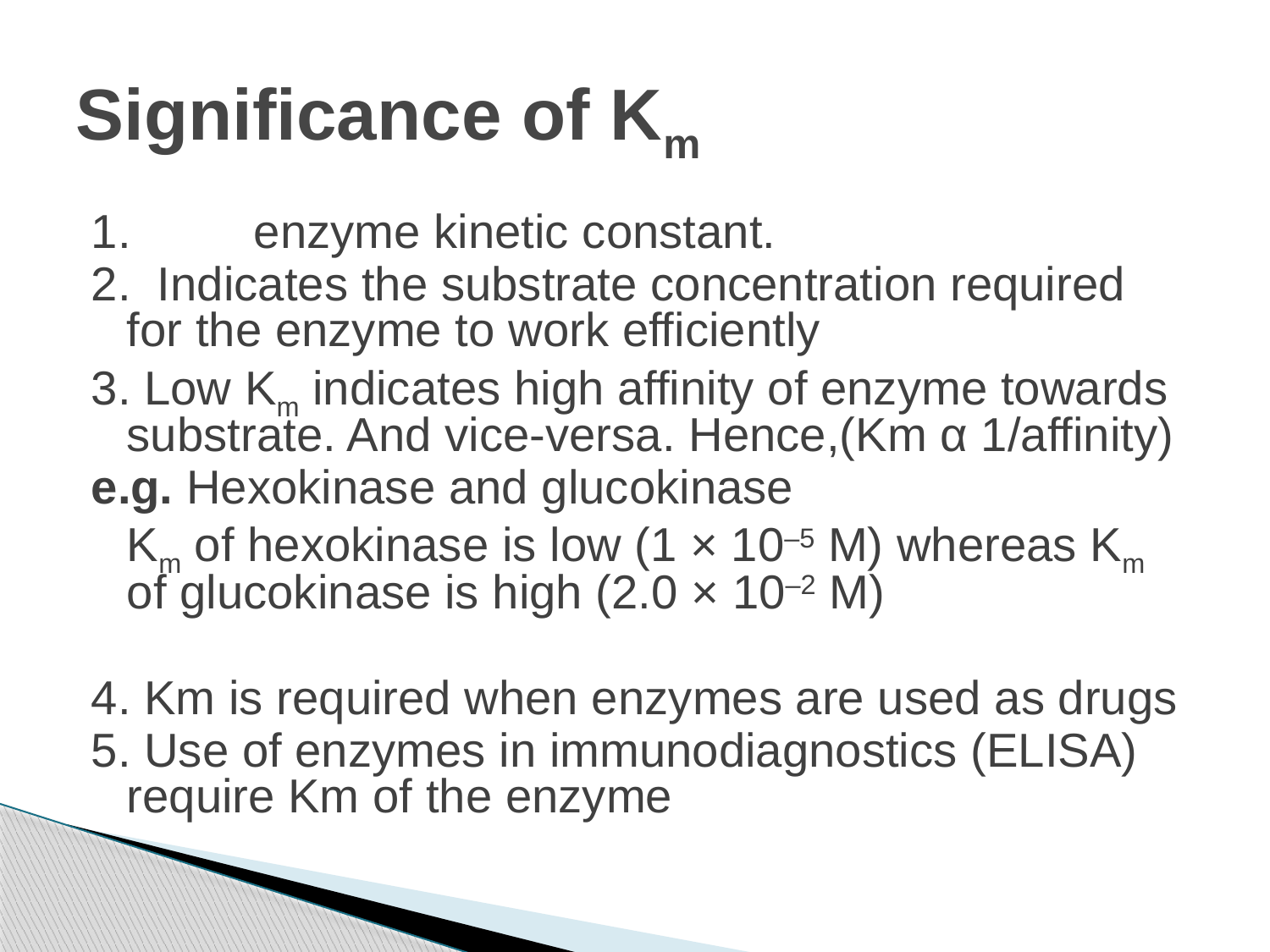

# Significance of Km
1. 	enzyme kinetic constant.
2.  Indicates the substrate concentration required for the enzyme to work efficiently
3. Low Km indicates high affinity of enzyme towards substrate. And vice-versa. Hence,(Km α 1/affinity)
e.g. Hexokinase and glucokinase
	Km of hexokinase is low (1 × 10–5 M) whereas Km of glucokinase is high (2.0 × 10–2 M)

4. Km is required when enzymes are used as drugs
5. Use of enzymes in immunodiagnostics (ELISA) require Km of the enzyme